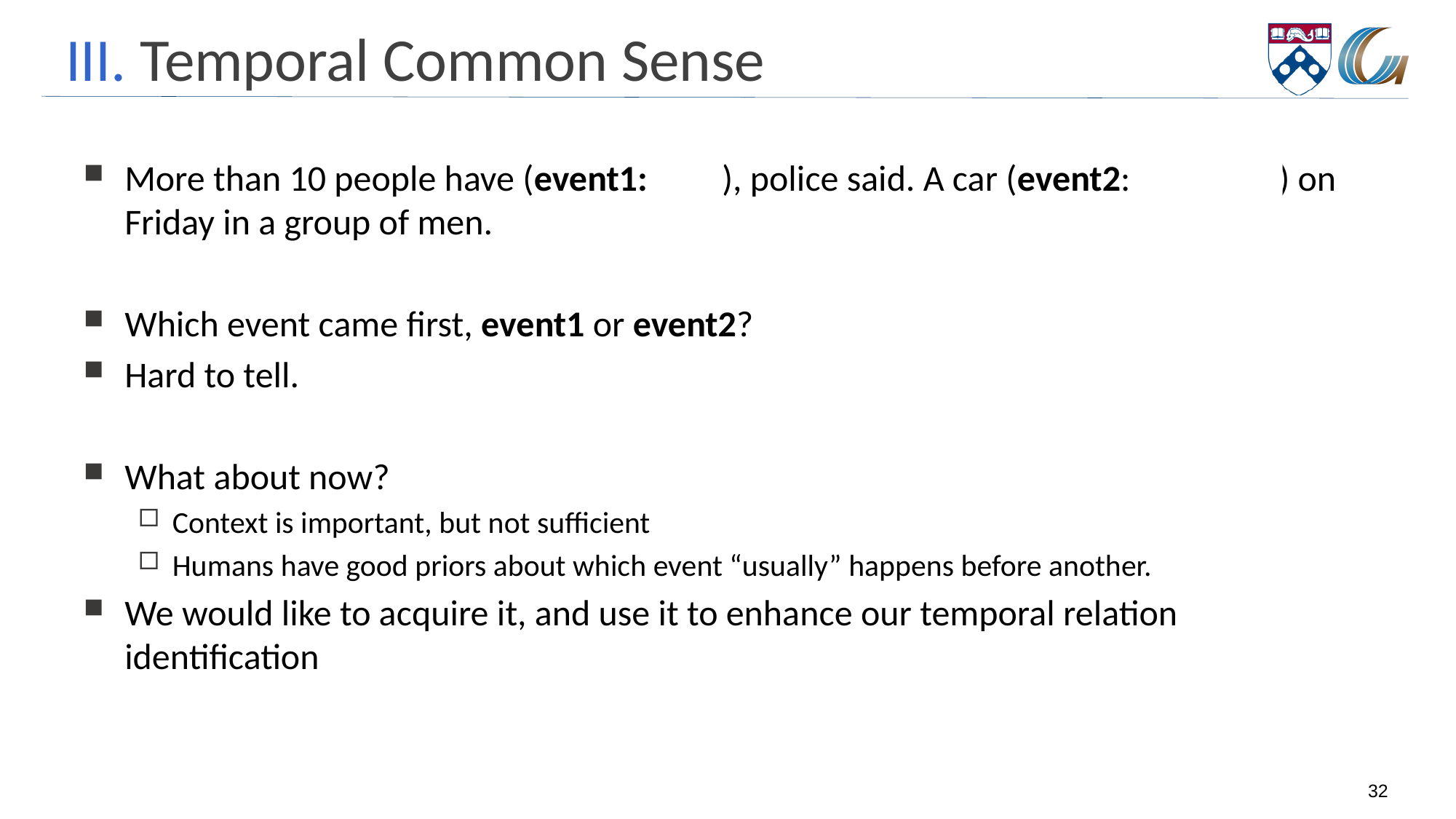

# III. Temporal Common Sense
More than 10 people have (event1: died), police said. A car (event2: exploded) on Friday in a group of men.

Which event came first, event1 or event2?
Hard to tell.

What about now?
Context is important, but not sufficient
Humans have good priors about which event “usually” happens before another.
We would like to acquire it, and use it to enhance our temporal relation identification

32